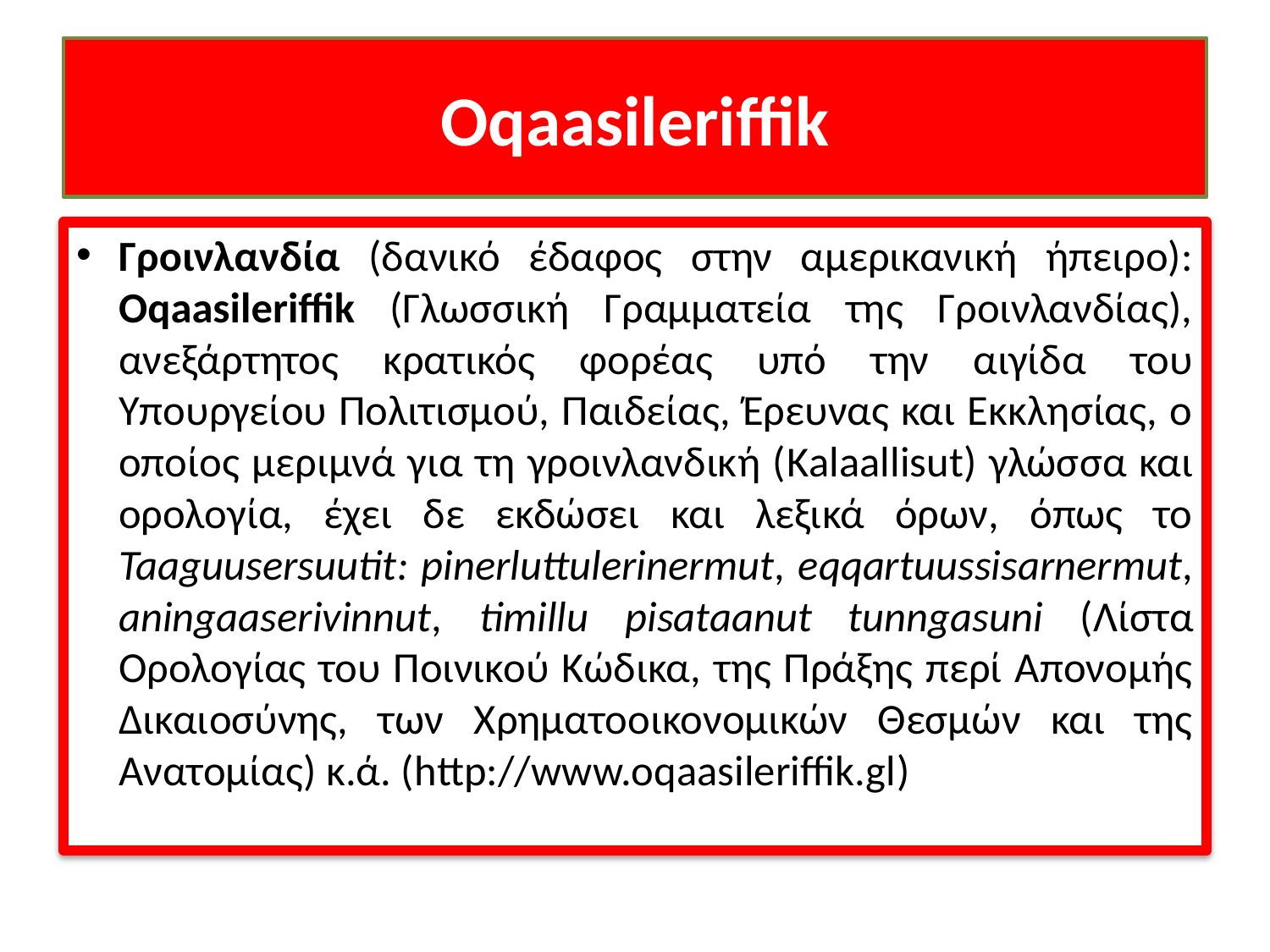

# Oqaasileriffik
Γροινλανδία (δανικό έδαφος στην αμερικανική ήπειρο): Oqaasileriffik (Γλωσσική Γραμματεία της Γροινλανδίας), ανεξάρτητος κρατικός φορέας υπό την αιγίδα του Υπουργείου Πολιτισμού, Παιδείας, Έρευνας και Εκκλησίας, ο οποίος μεριμνά για τη γροινλανδική (Kalaallisut) γλώσσα και ορολογία, έχει δε εκδώσει και λεξικά όρων, όπως το Taaguusersuutit: pinerluttulerinermut, eqqartuussisarnermut, aningaaserivinnut, timillu pisataanut tunngasuni (Λίστα Ορολογίας του Ποινικού Κώδικα, της Πράξης περί Απονομής Δικαιοσύνης, των Χρηματοοικονομικών Θεσμών και της Ανατομίας) κ.ά. (http://www.oqaasileriffik.gl)